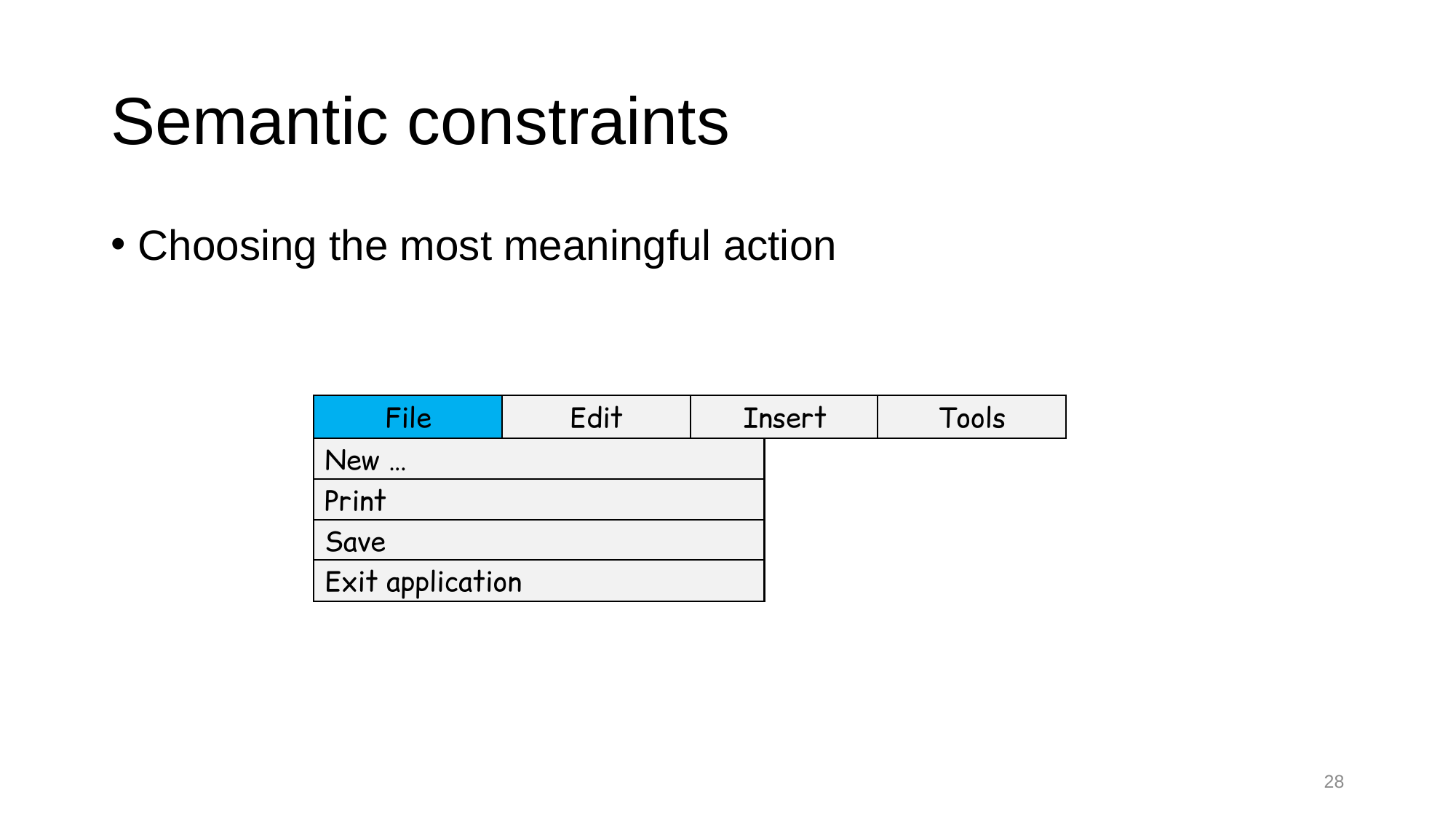

# Semantic constraints
Choosing the most meaningful action
Tools
Insert
Edit
File
New …
Print
Save
Exit application
28